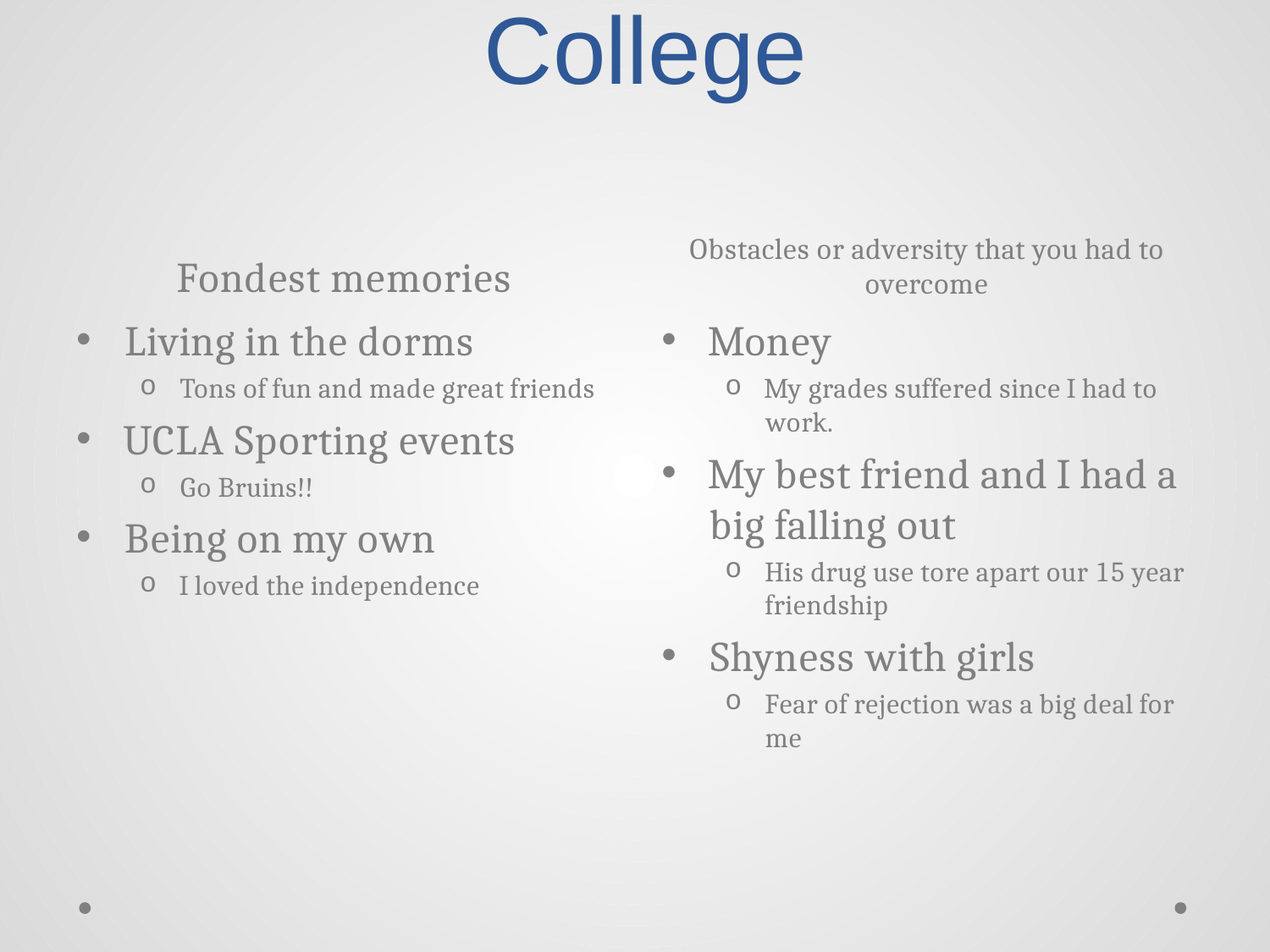

# College
Fondest memories
Obstacles or adversity that you had to overcome
Living in the dorms
Tons of fun and made great friends
UCLA Sporting events
Go Bruins!!
Being on my own
I loved the independence
Money
My grades suffered since I had to work.
My best friend and I had a big falling out
His drug use tore apart our 15 year friendship
Shyness with girls
Fear of rejection was a big deal for me